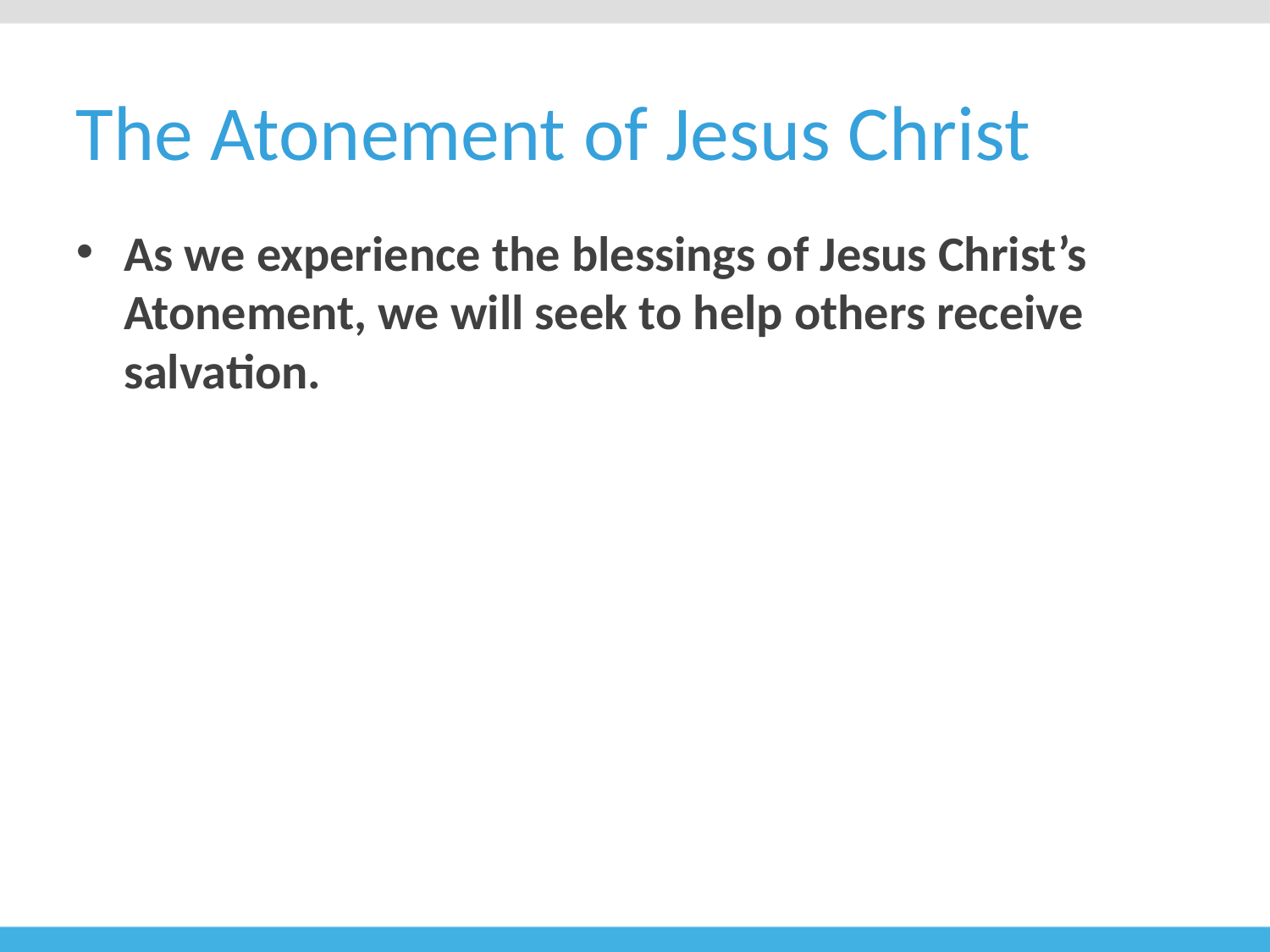

# The Atonement of Jesus Christ
As we experience the blessings of Jesus Christ’s Atonement, we will seek to help others receive salvation.